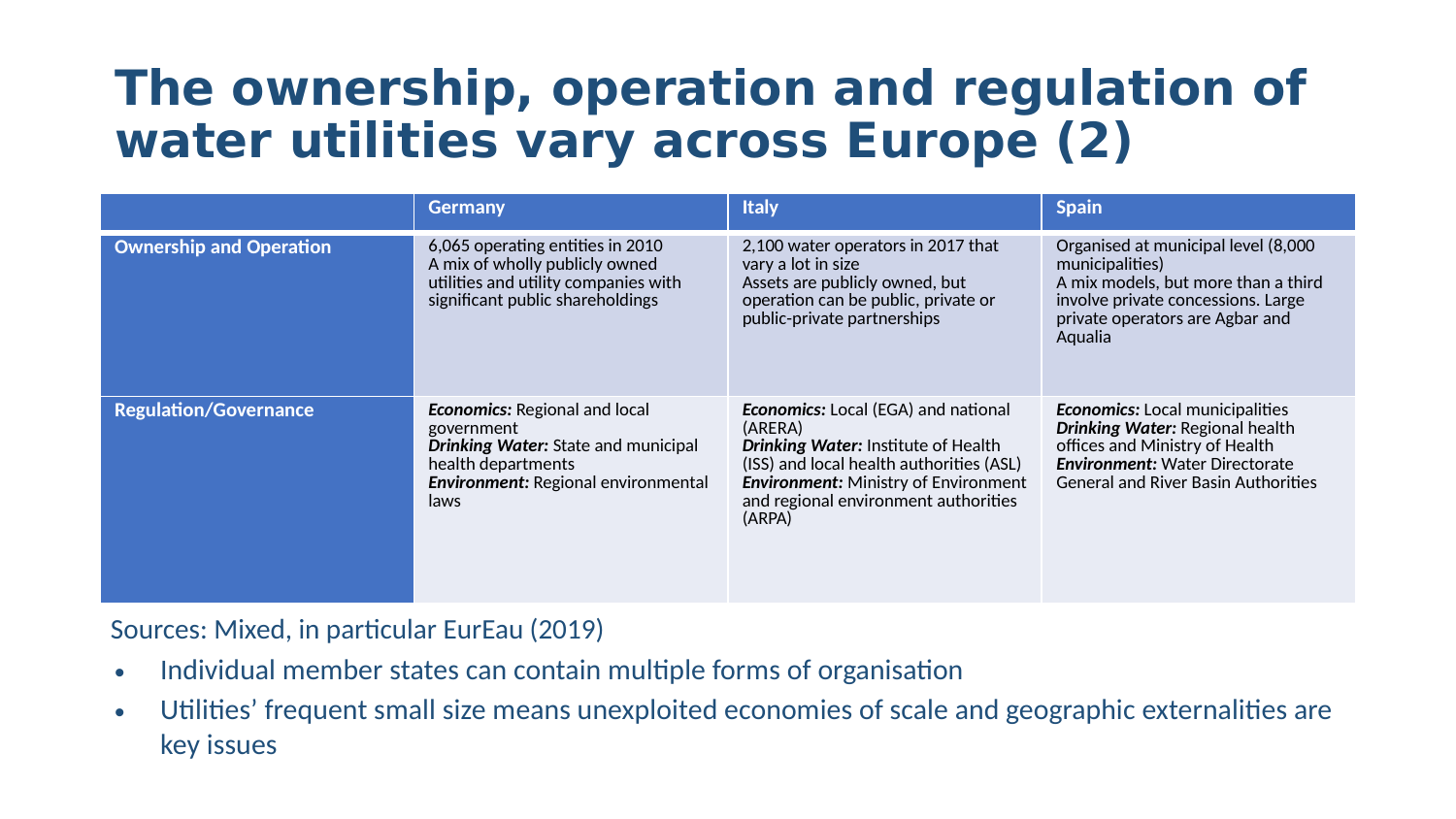

# The ownership, operation and regulation of water utilities vary across Europe (2)
|  | Germany | Italy | Spain |
| --- | --- | --- | --- |
| Ownership and Operation | 6,065 operating entities in 2010 A mix of wholly publicly owned utilities and utility companies with significant public shareholdings | 2,100 water operators in 2017 that vary a lot in size Assets are publicly owned, but operation can be public, private or public-private partnerships | Organised at municipal level (8,000 municipalities) A mix models, but more than a third involve private concessions. Large private operators are Agbar and Aqualia |
| Regulation/Governance | Economics: Regional and local government Drinking Water: State and municipal health departments Environment: Regional environmental laws | Economics: Local (EGA) and national (ARERA) Drinking Water: Institute of Health (ISS) and local health authorities (ASL) Environment: Ministry of Environment and regional environment authorities (ARPA) | Economics: Local municipalities Drinking Water: Regional health offices and Ministry of Health Environment: Water Directorate General and River Basin Authorities |
Sources: Mixed, in particular EurEau (2019)
Individual member states can contain multiple forms of organisation
Utilities’ frequent small size means unexploited economies of scale and geographic externalities are key issues